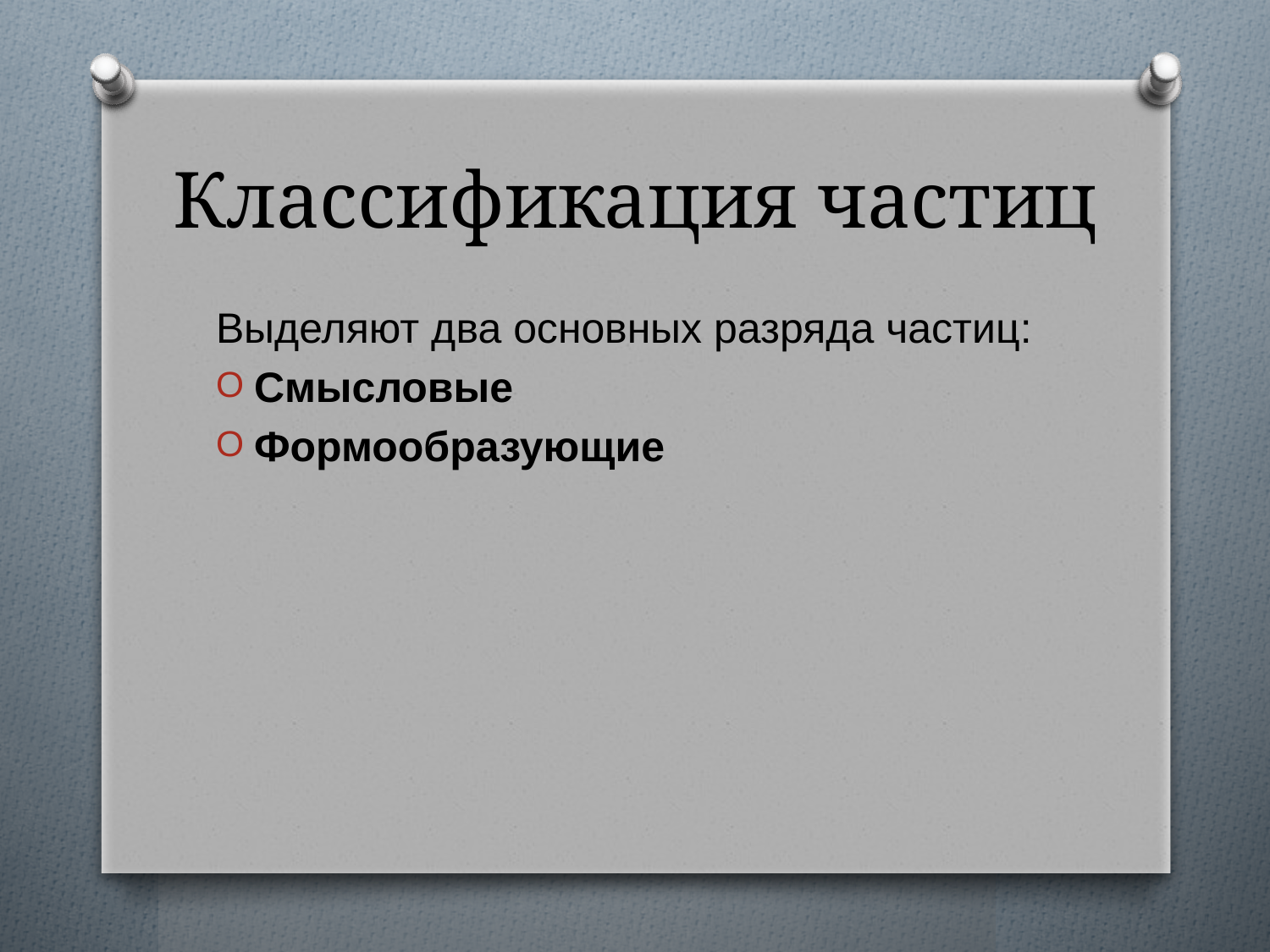

# Классификация частиц
Выделяют два основных разряда частиц:
Смысловые
Формообразующие